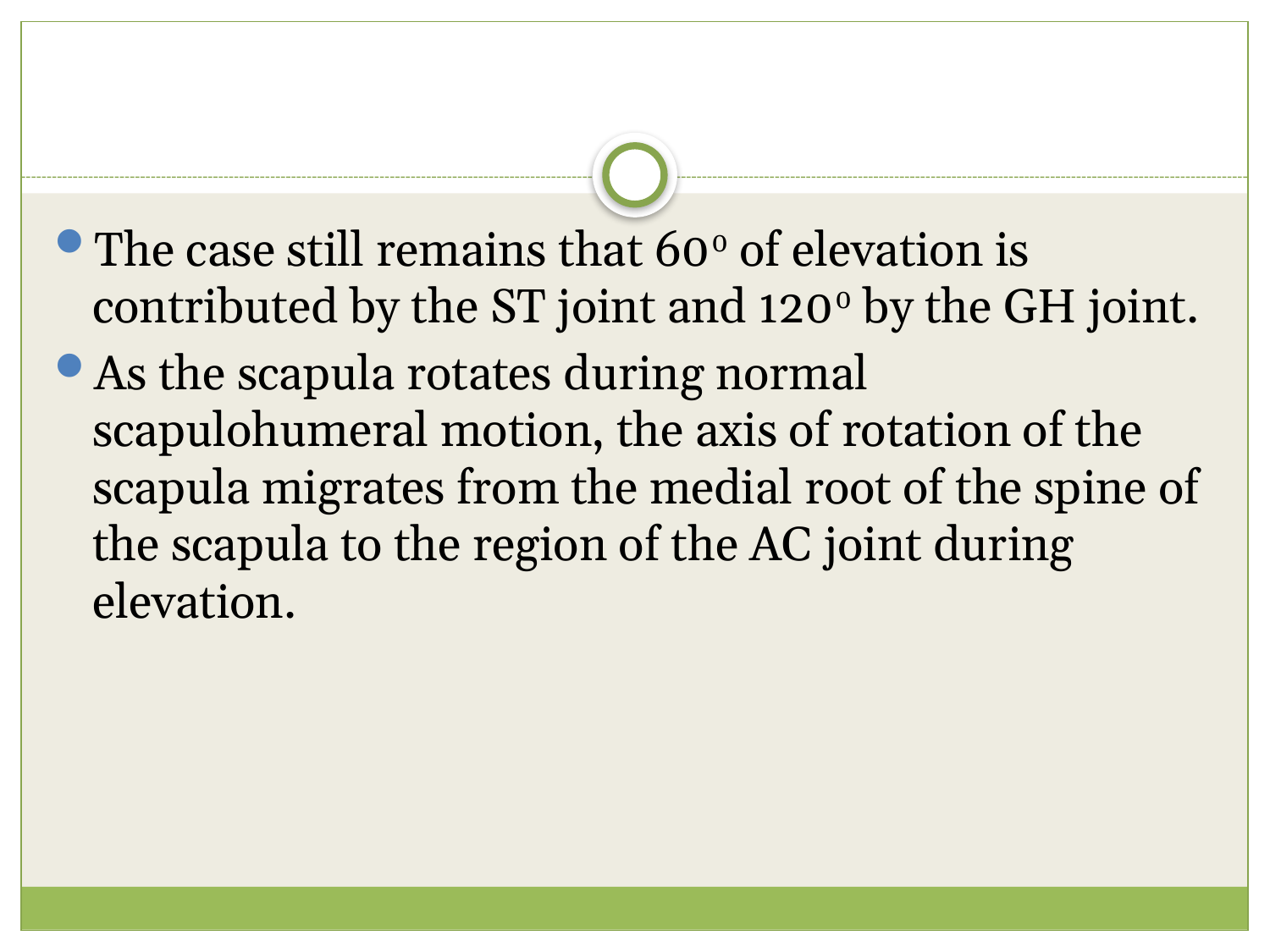

#
The case still remains that 600 of elevation is contributed by the ST joint and 1200 by the GH joint.
As the scapula rotates during normal scapulohumeral motion, the axis of rotation of the scapula migrates from the medial root of the spine of the scapula to the region of the AC joint during elevation.